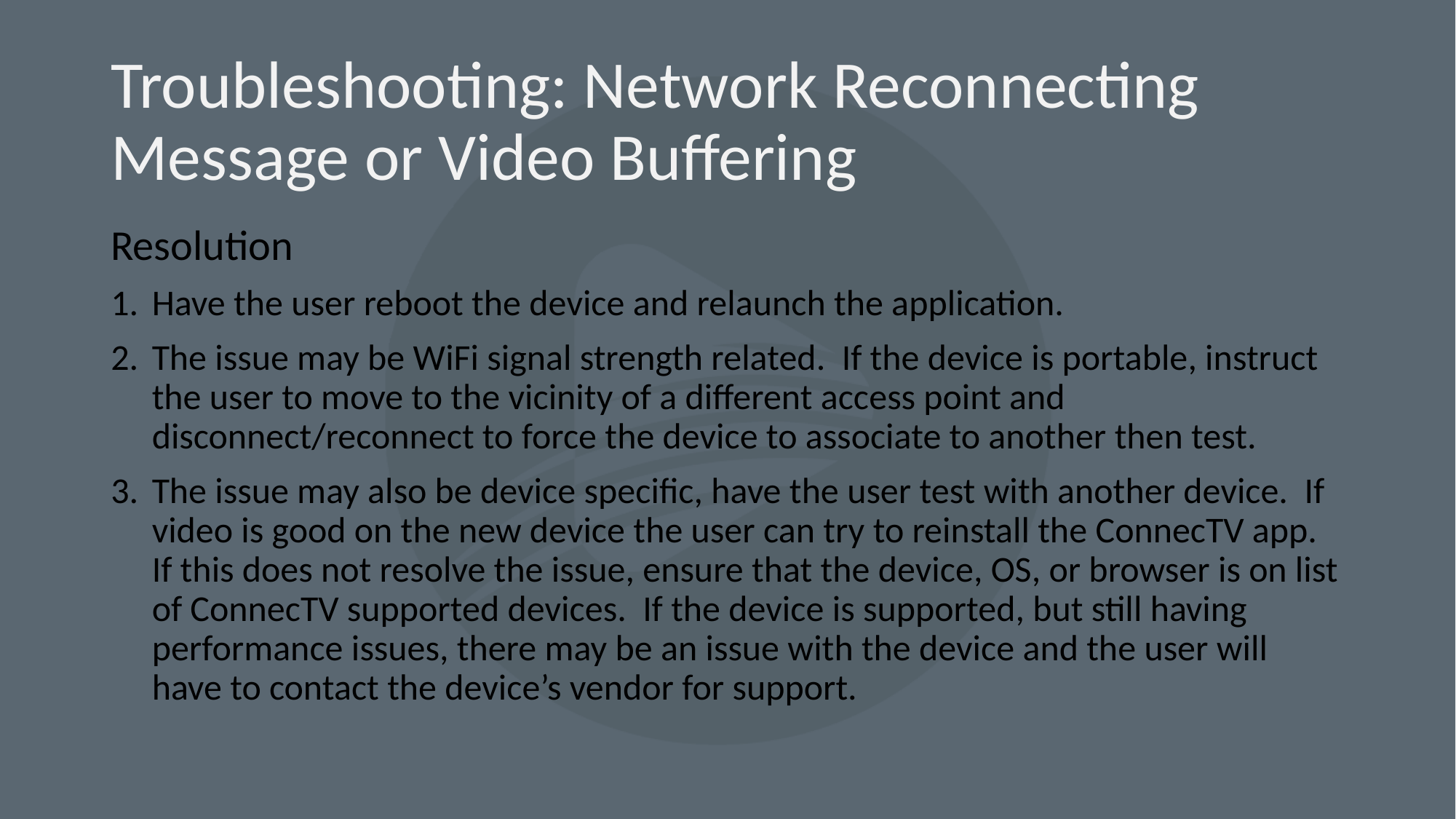

# Troubleshooting: Network Reconnecting Message or Video Buffering
Resolution
Have the user reboot the device and relaunch the application.
The issue may be WiFi signal strength related.  If the device is portable, instruct the user to move to the vicinity of a different access point and disconnect/reconnect to force the device to associate to another then test.
The issue may also be device specific, have the user test with another device.  If video is good on the new device the user can try to reinstall the ConnecTV app.  If this does not resolve the issue, ensure that the device, OS, or browser is on list of ConnecTV supported devices.  If the device is supported, but still having performance issues, there may be an issue with the device and the user will have to contact the device’s vendor for support.